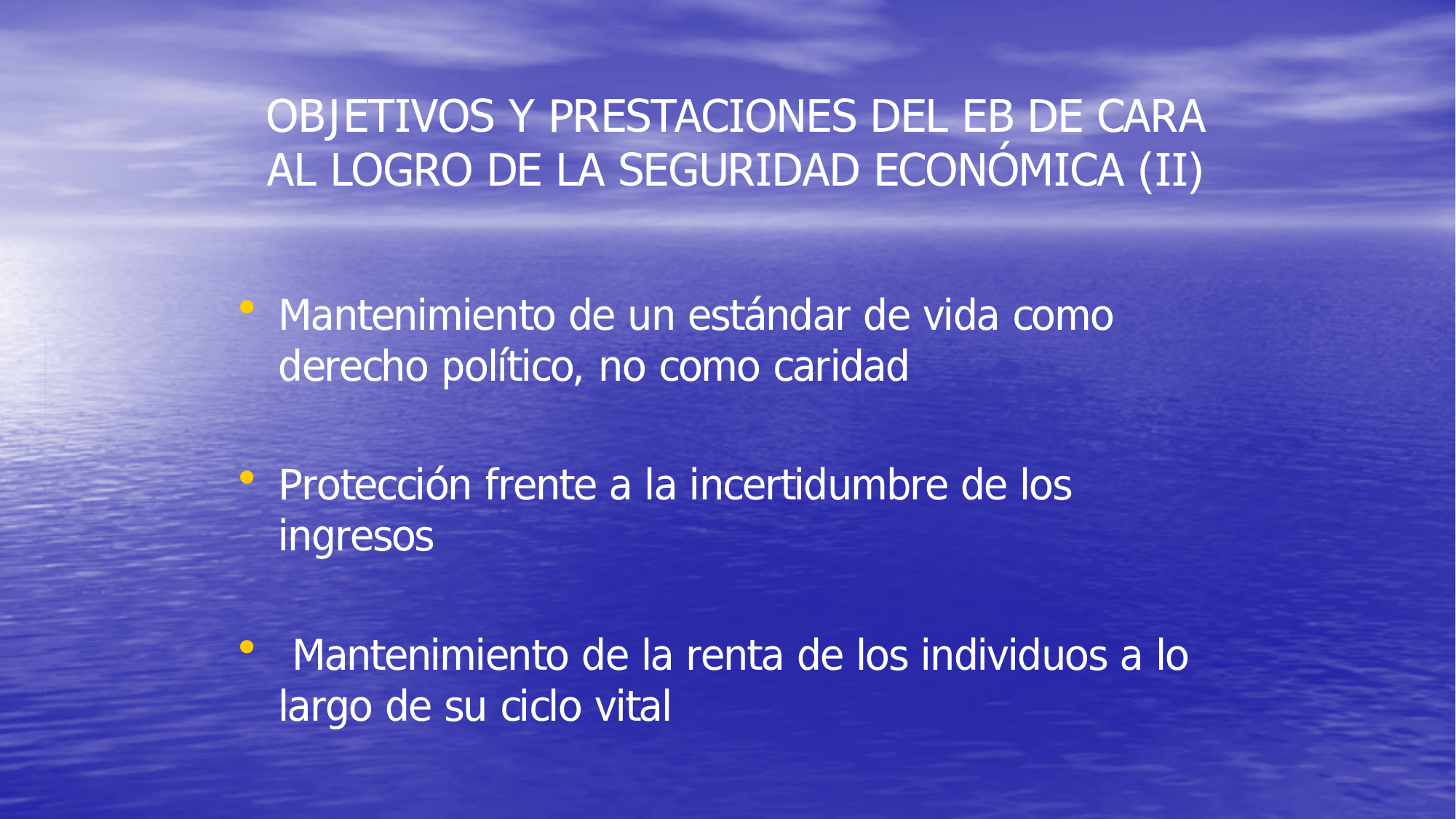

Objetivos y prestaciones del EB de cara al logro de la seguridad económica (II)
Mantenimiento de un estándar de vida como derecho político, no como caridad

Protección frente a la incertidumbre de los ingresos

 Mantenimiento de la renta de los individuos a lo largo de su ciclo vital